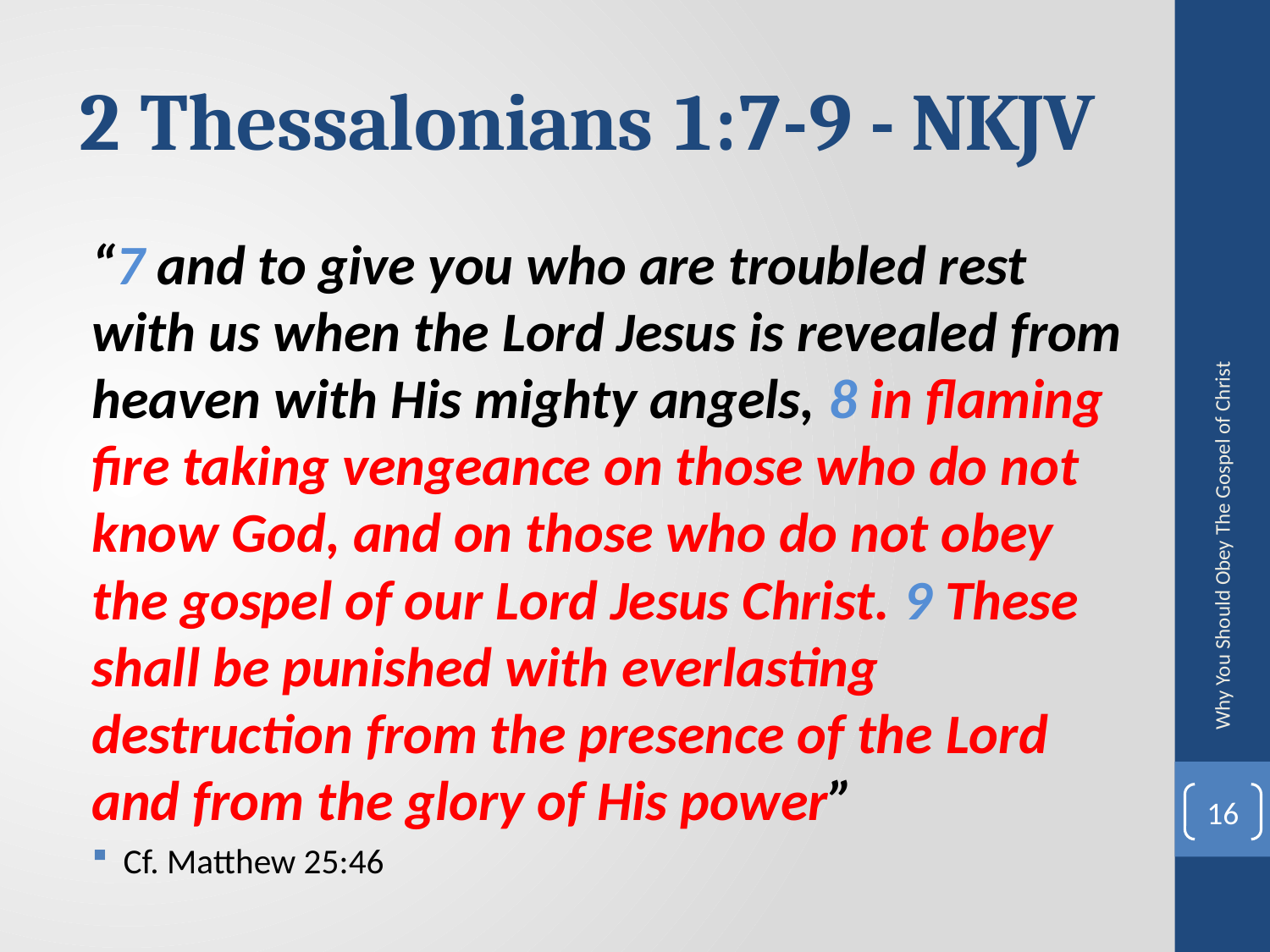

# 2 Thessalonians 1:7-9 - NKJV
“7 and to give you who are troubled rest with us when the Lord Jesus is revealed from heaven with His mighty angels, 8 in flaming fire taking vengeance on those who do not know God, and on those who do not obey the gospel of our Lord Jesus Christ. 9 These shall be punished with everlasting destruction from the presence of the Lord and from the glory of His power”
Cf. Matthew 25:46
Why You Should Obey The Gospel of Christ
16